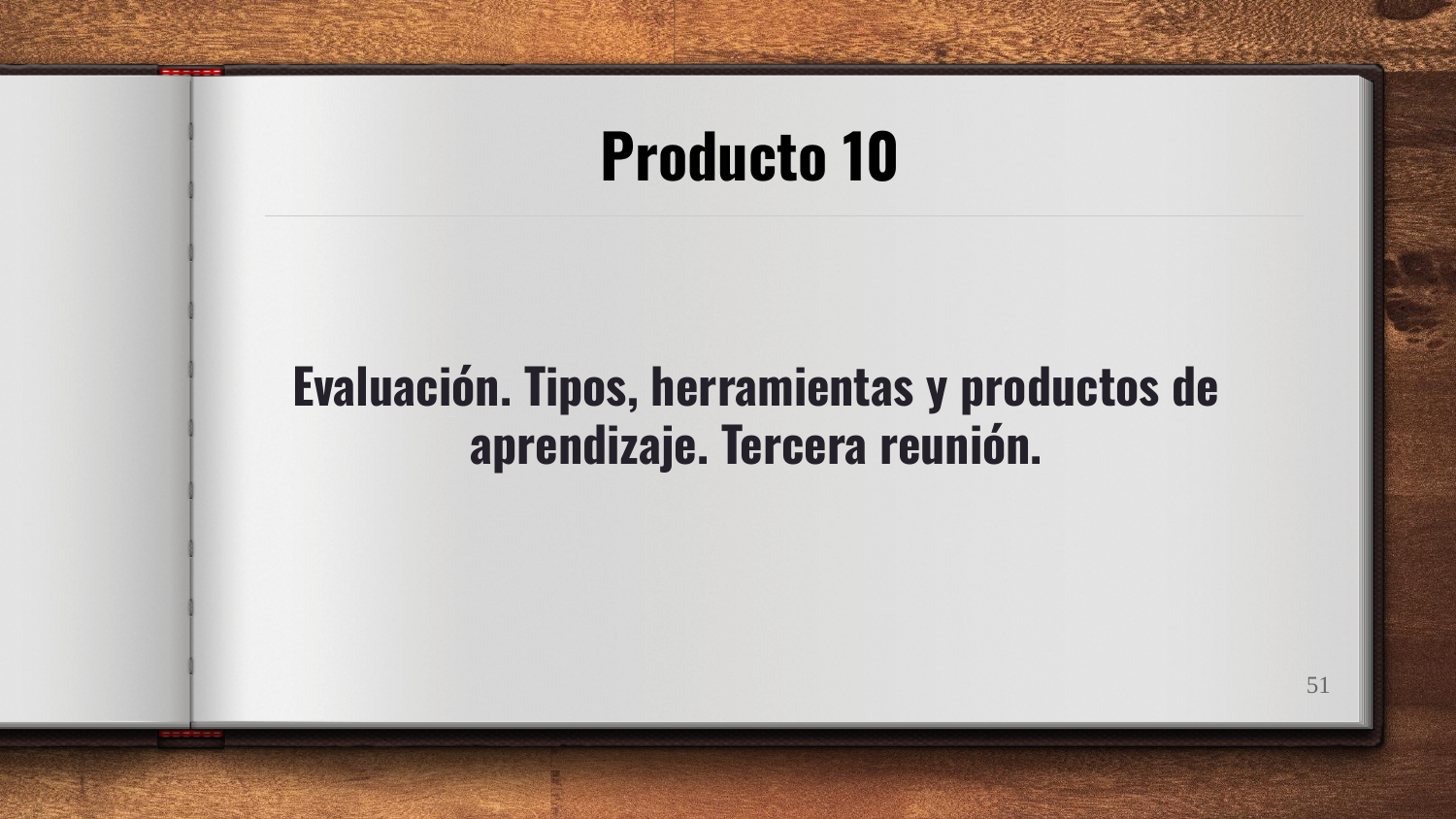

Producto 10
# Evaluación. Tipos, herramientas y productos de aprendizaje. Tercera reunión.
51